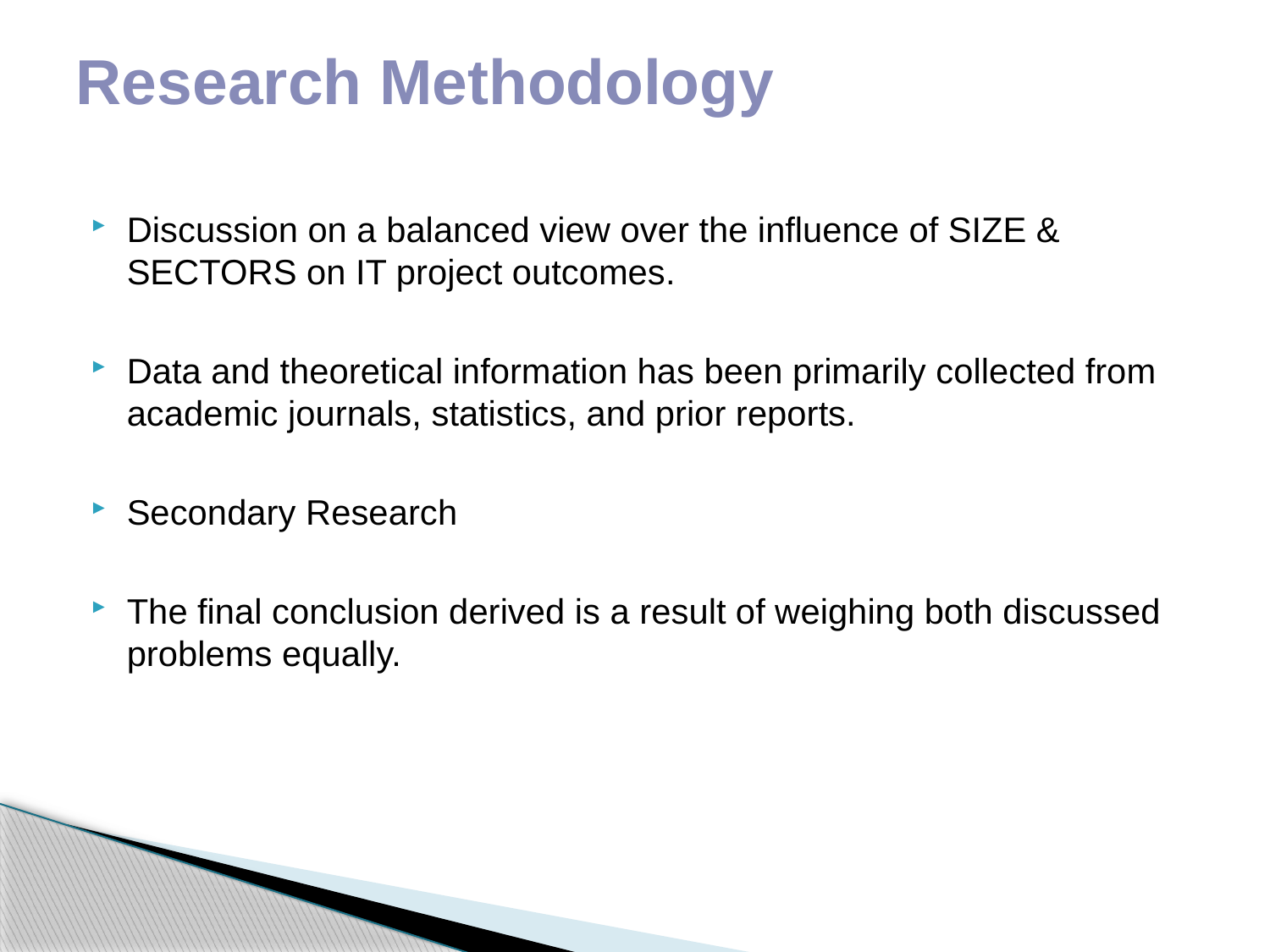

# Research Methodology
Discussion on a balanced view over the influence of SIZE & SECTORS on IT project outcomes.

Data and theoretical information has been primarily collected from academic journals, statistics, and prior reports.

Secondary Research

The final conclusion derived is a result of weighing both discussed problems equally.